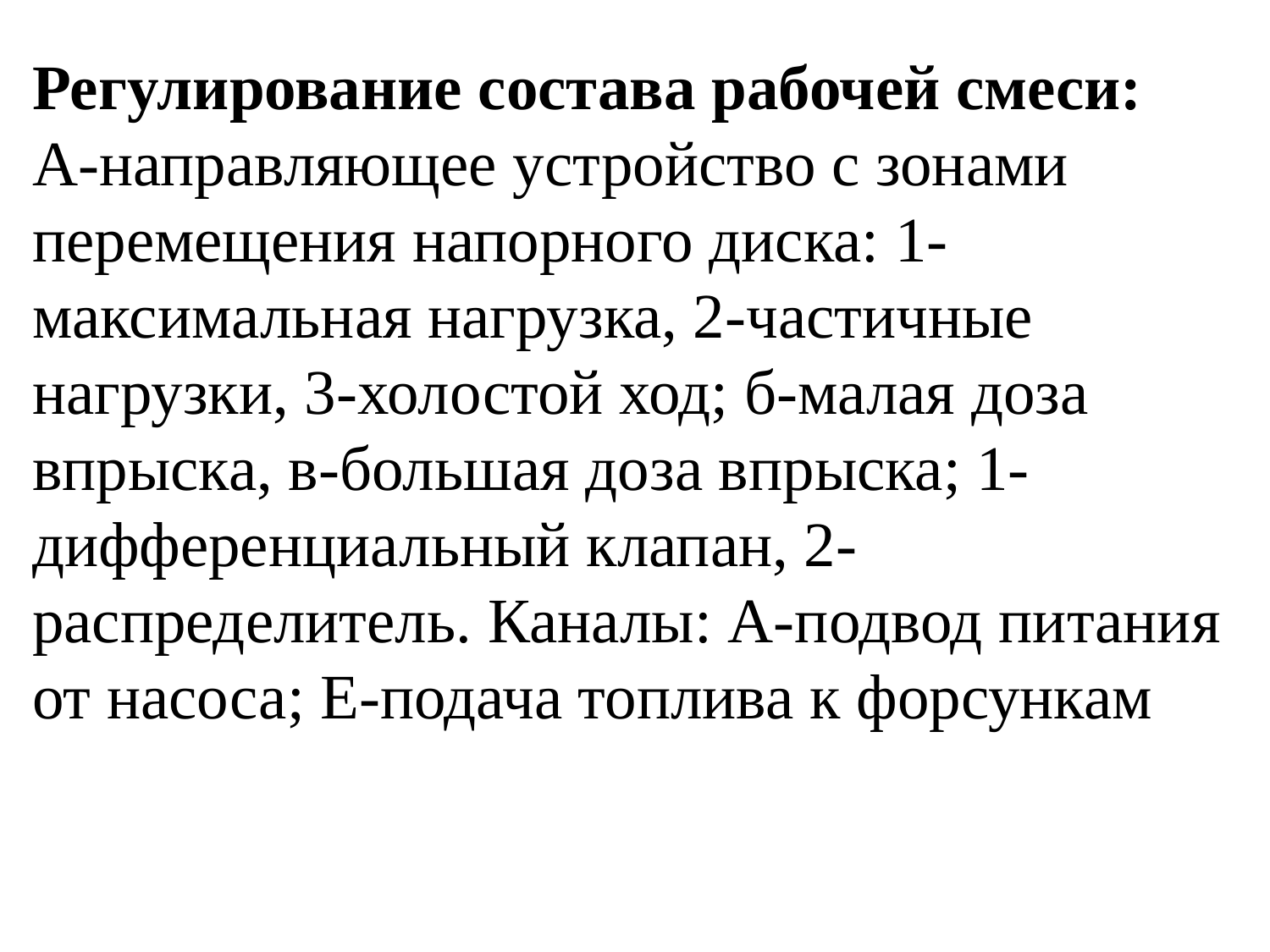

Регулирование состава рабочей смеси:
А-направляющее устройство с зонами перемещения напорного диска: 1-максимальная нагрузка, 2-частичные нагрузки, 3-холостой ход; б-малая доза впрыска, в-большая доза впрыска; 1-дифференциальный клапан, 2-распределитель. Каналы: А-подвод питания от насоса; Е-подача топлива к форсункам